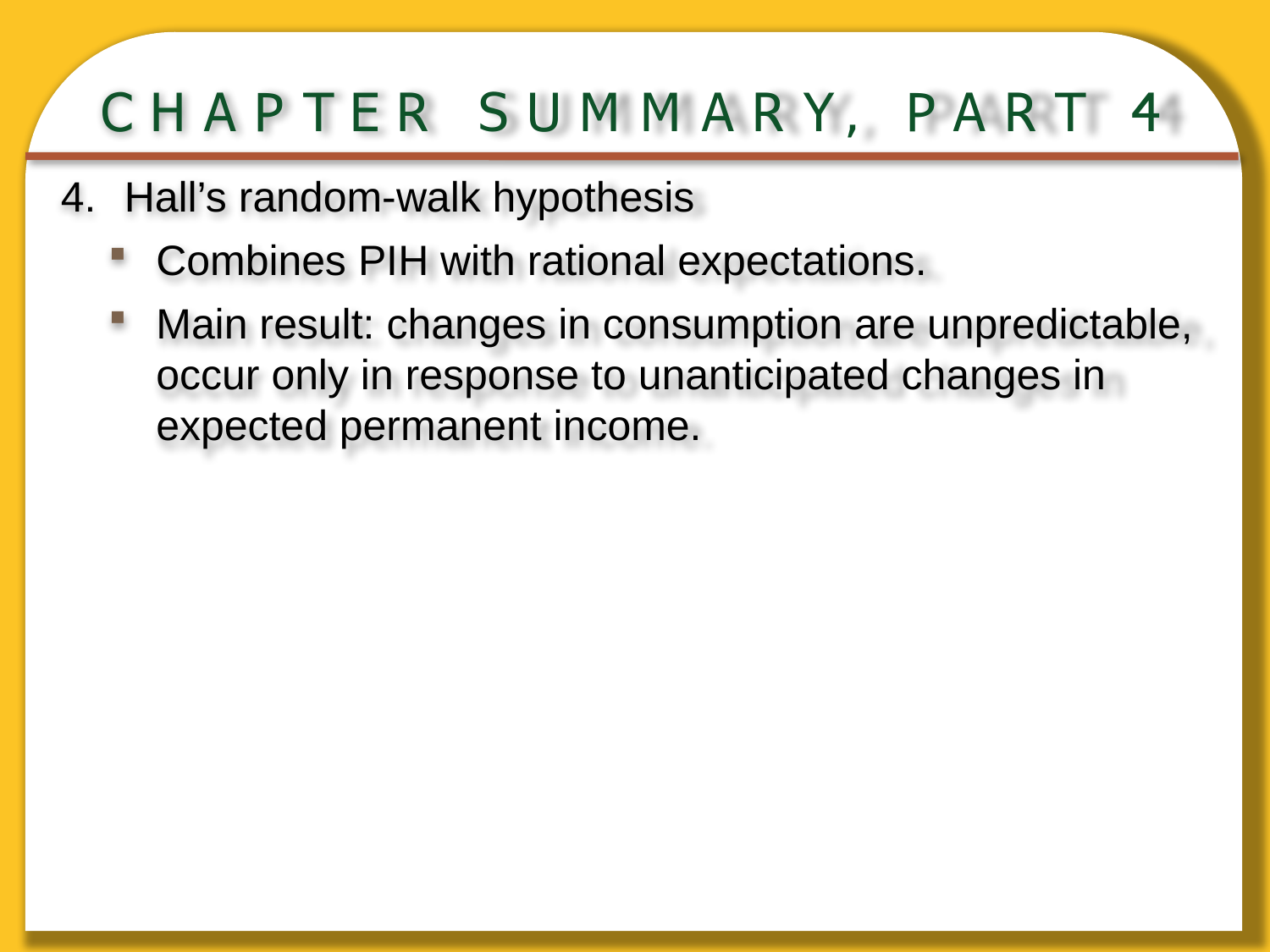

# CHAPTER SUMMARY, PART 4
Hall’s random-walk hypothesis
Combines PIH with rational expectations.
Main result: changes in consumption are unpredictable, occur only in response to unanticipated changes in expected permanent income.